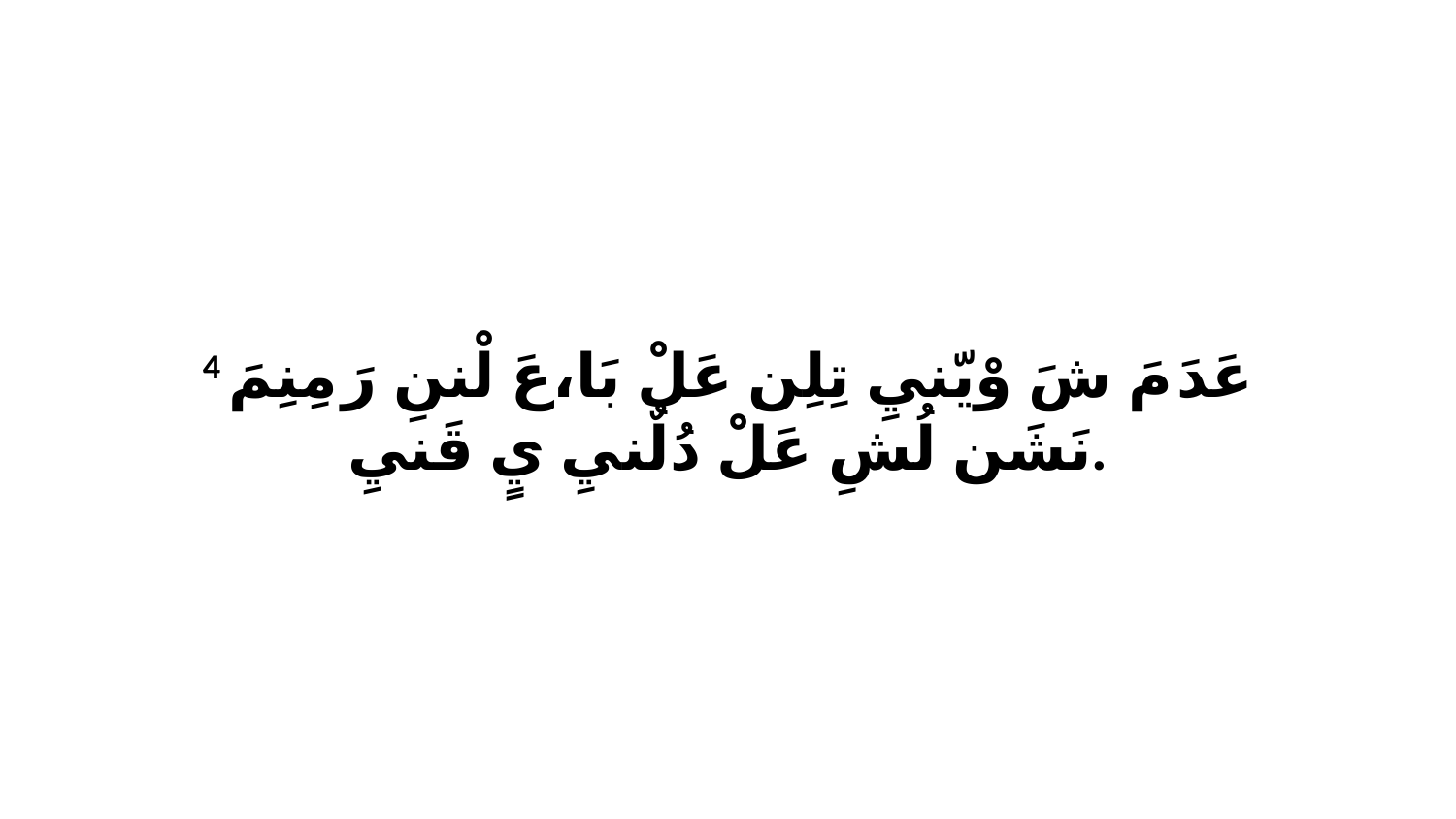

4 عَدَ مَ شَ وْيّنيِ تِلِن عَلْ بَا،عَ لْننِ رَ مِنِمَ نَشَن لُشِ عَلْ دُلٌنيِ يٍ قَنيِ.